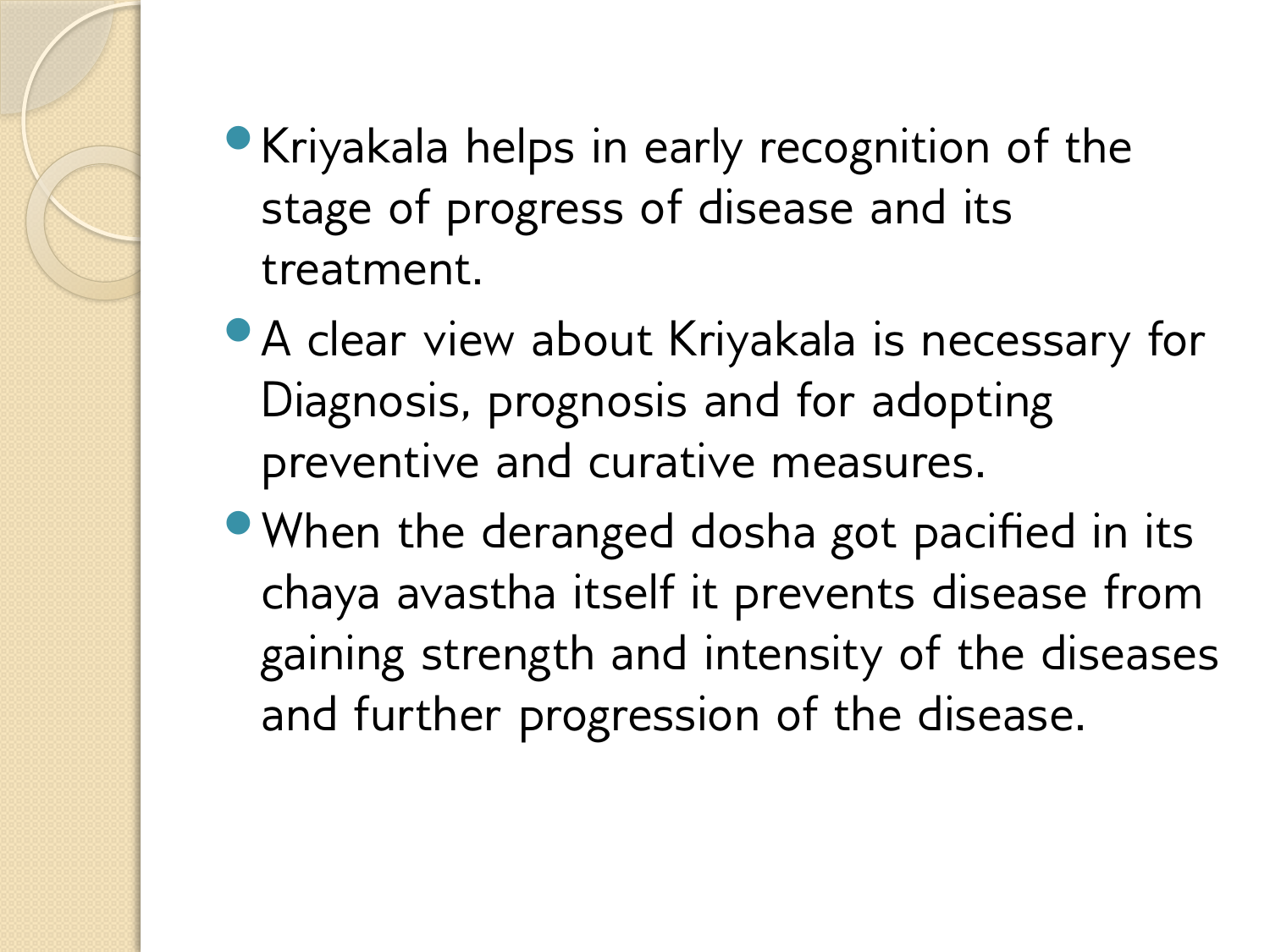

Kriyakala helps in early recognition of the stage of progress of disease and its treatment.
A clear view about Kriyakala is necessary for Diagnosis, prognosis and for adopting preventive and curative measures.
When the deranged dosha got pacified in its chaya avastha itself it prevents disease from gaining strength and intensity of the diseases and further progression of the disease.